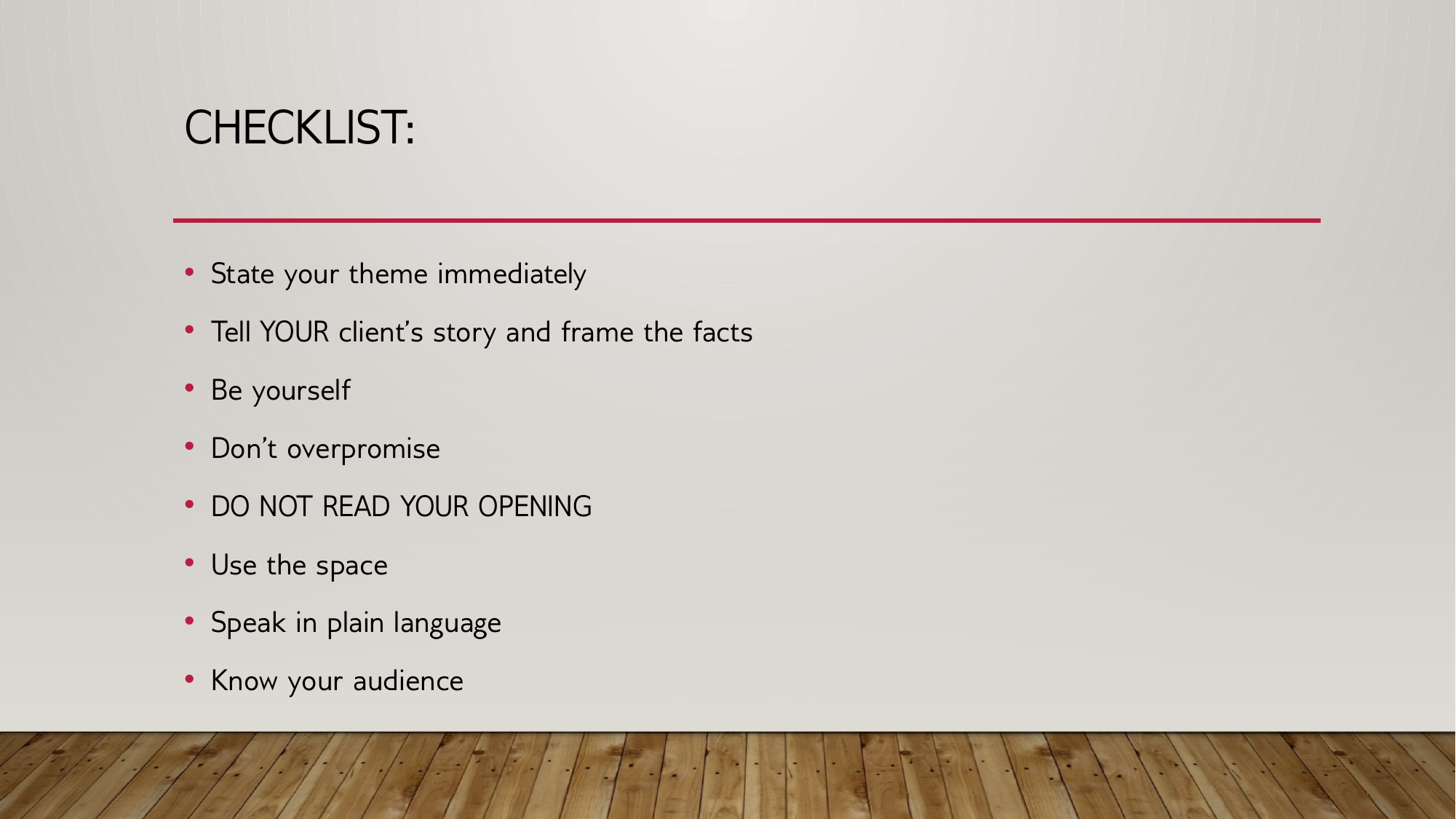

# Checklist:
State your theme immediately
Tell YOUR client’s story and frame the facts
Be yourself
Don’t overpromise
DO NOT READ YOUR OPENING
Use the space
Speak in plain language
Know your audience